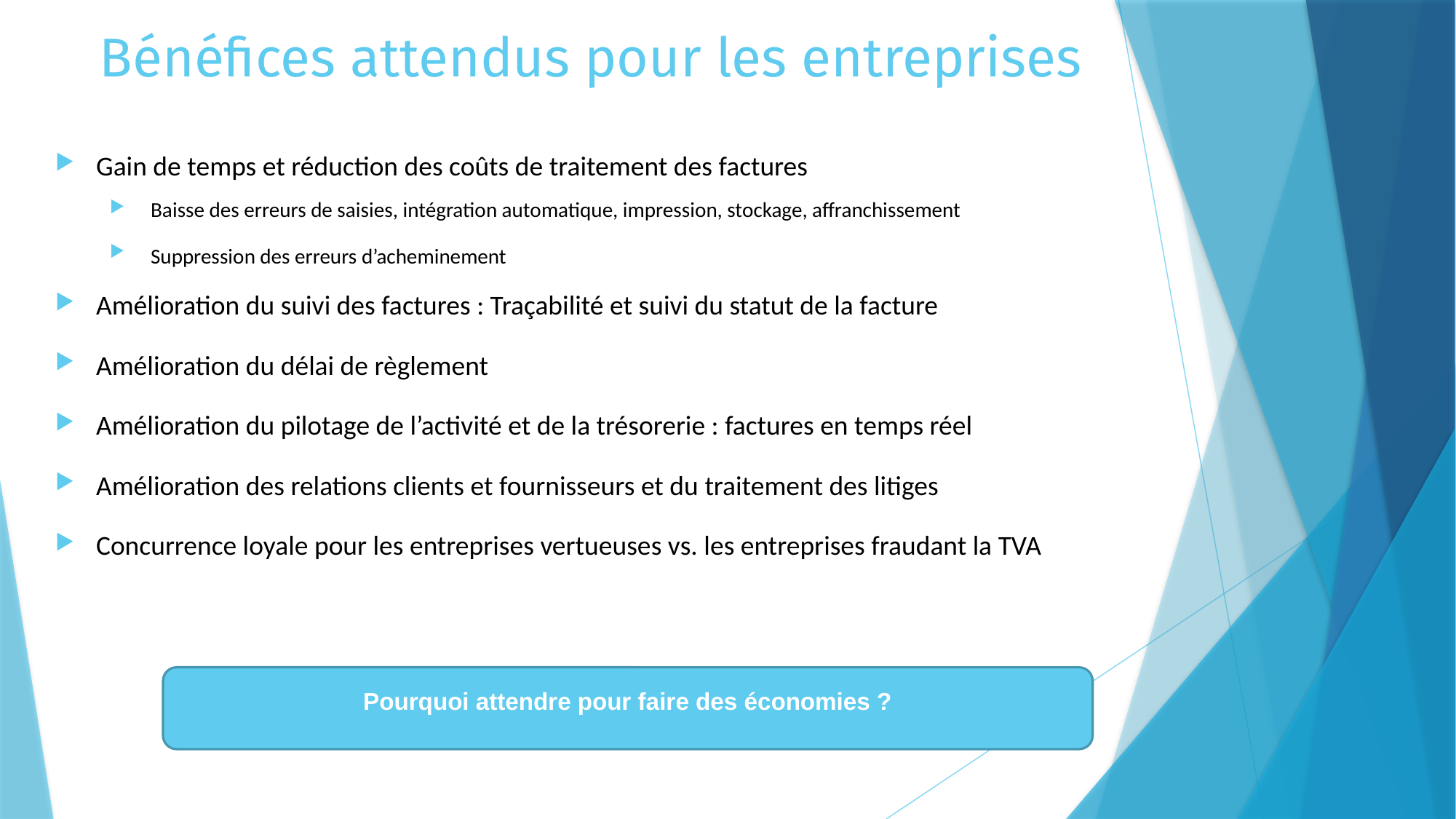

# Bénéfices attendus pour les entreprises
Gain de temps et réduction des coûts de traitement des factures
Baisse des erreurs de saisies, intégration automatique, impression, stockage, affranchissement
Suppression des erreurs d’acheminement
Amélioration du suivi des factures : Traçabilité et suivi du statut de la facture
Amélioration du délai de règlement
Amélioration du pilotage de l’activité et de la trésorerie : factures en temps réel
Amélioration des relations clients et fournisseurs et du traitement des litiges
Concurrence loyale pour les entreprises vertueuses vs. les entreprises fraudant la TVA

Pourquoi attendre pour faire des économies ?